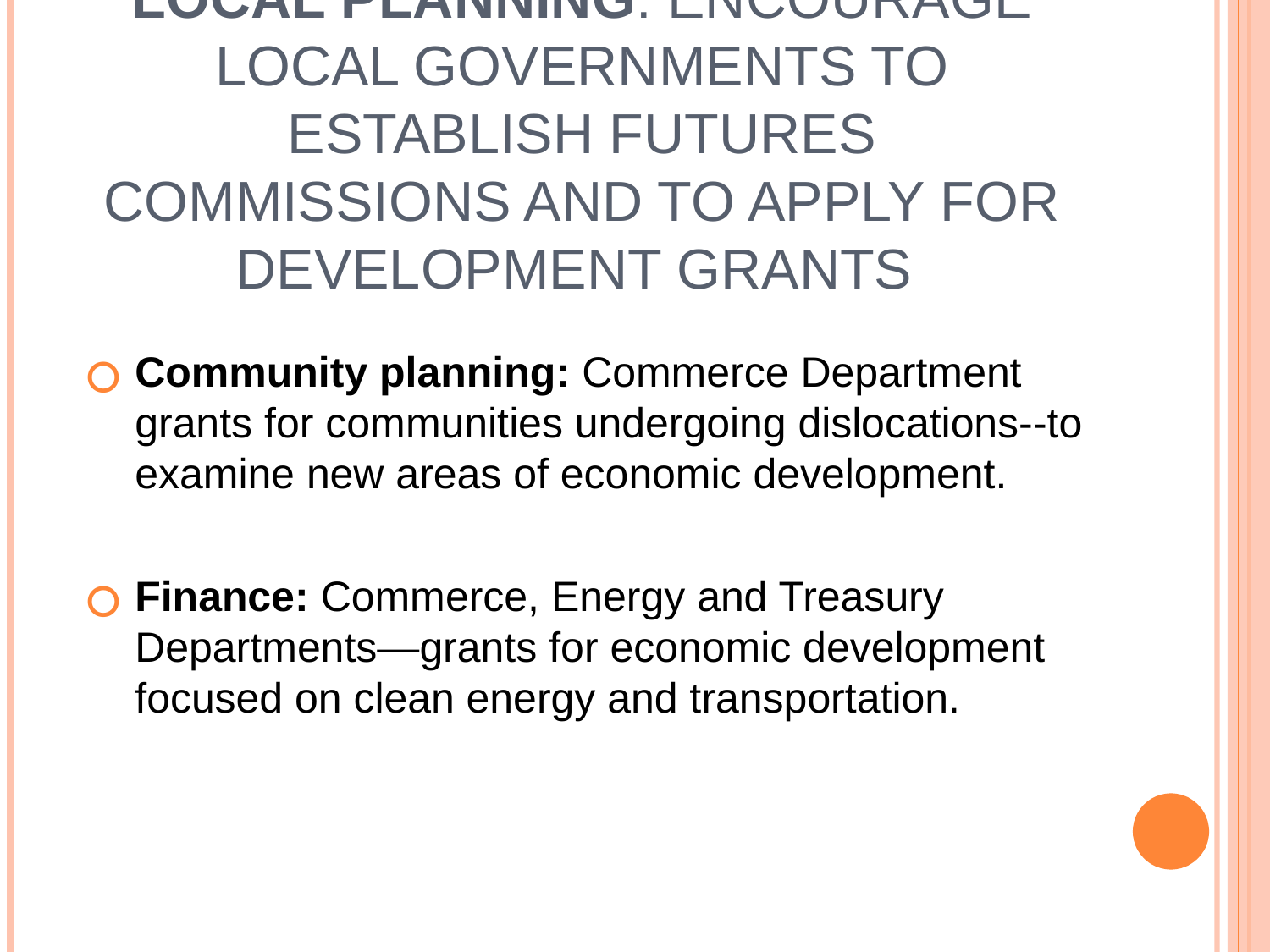

# LOCAL PLANNING: ENCOURAGE LOCAL GOVERNMENTS TO ESTABLISH FUTURES COMMISSIONS AND TO APPLY FOR DEVELOPMENT GRANTS
Community planning: Commerce Department grants for communities undergoing dislocations--to examine new areas of economic development.

Finance: Commerce, Energy and Treasury Departments—grants for economic development focused on clean energy and transportation.